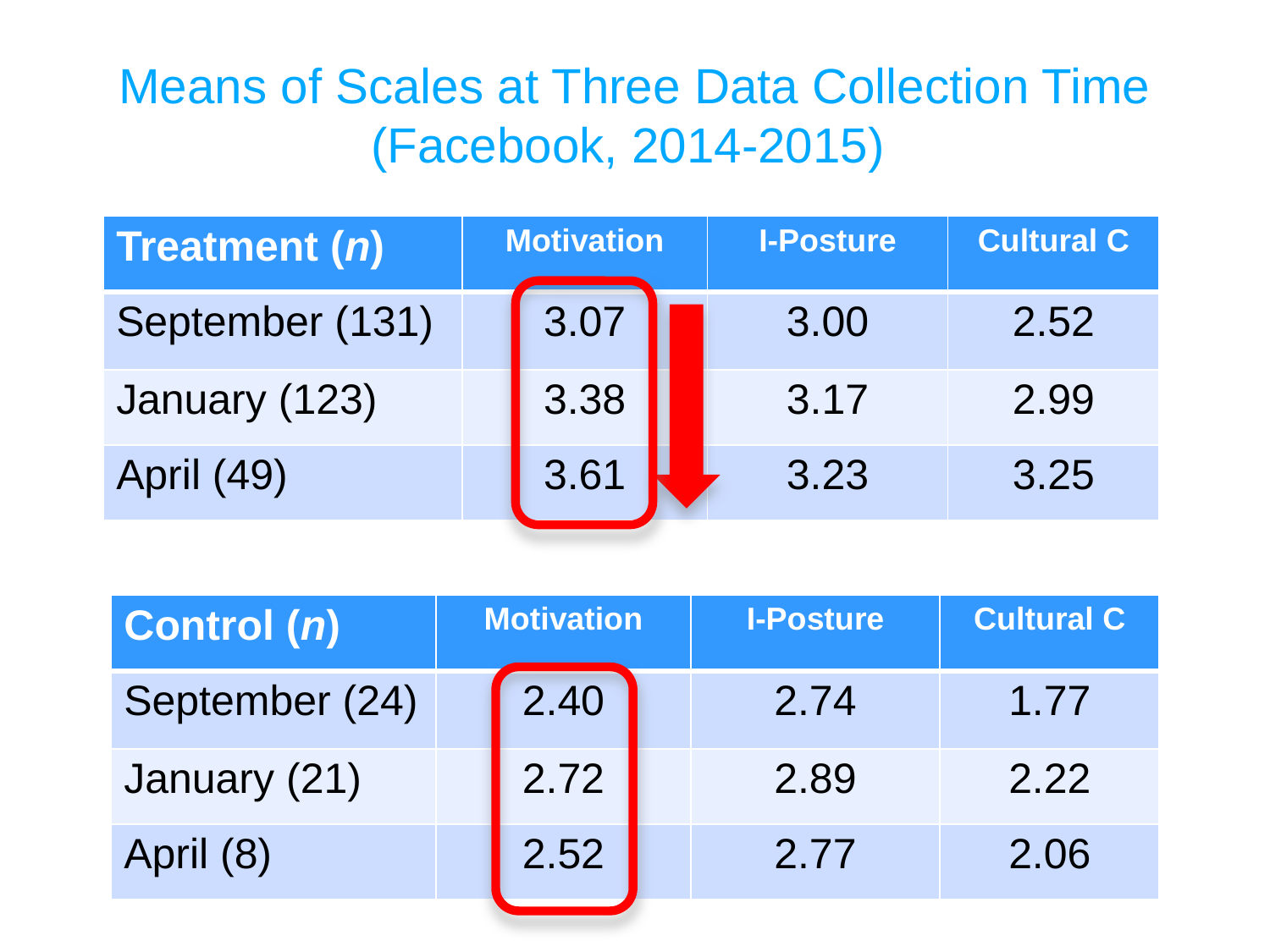

Means of Scales at Three Data Collection Time
(Facebook, 2014-2015)
| Treatment (n) | Motivation | I-Posture | Cultural C |
| --- | --- | --- | --- |
| September (131) | 3.07 | 3.00 | 2.52 |
| January (123) | 3.38 | 3.17 | 2.99 |
| April (49) | 3.61 | 3.23 | 3.25 |

| Control (n) | Motivation | I-Posture | Cultural C |
| --- | --- | --- | --- |
| September (24) | 2.40 | 2.74 | 1.77 |
| January (21) | 2.72 | 2.89 | 2.22 |
| April (8) | 2.52 | 2.77 | 2.06 |